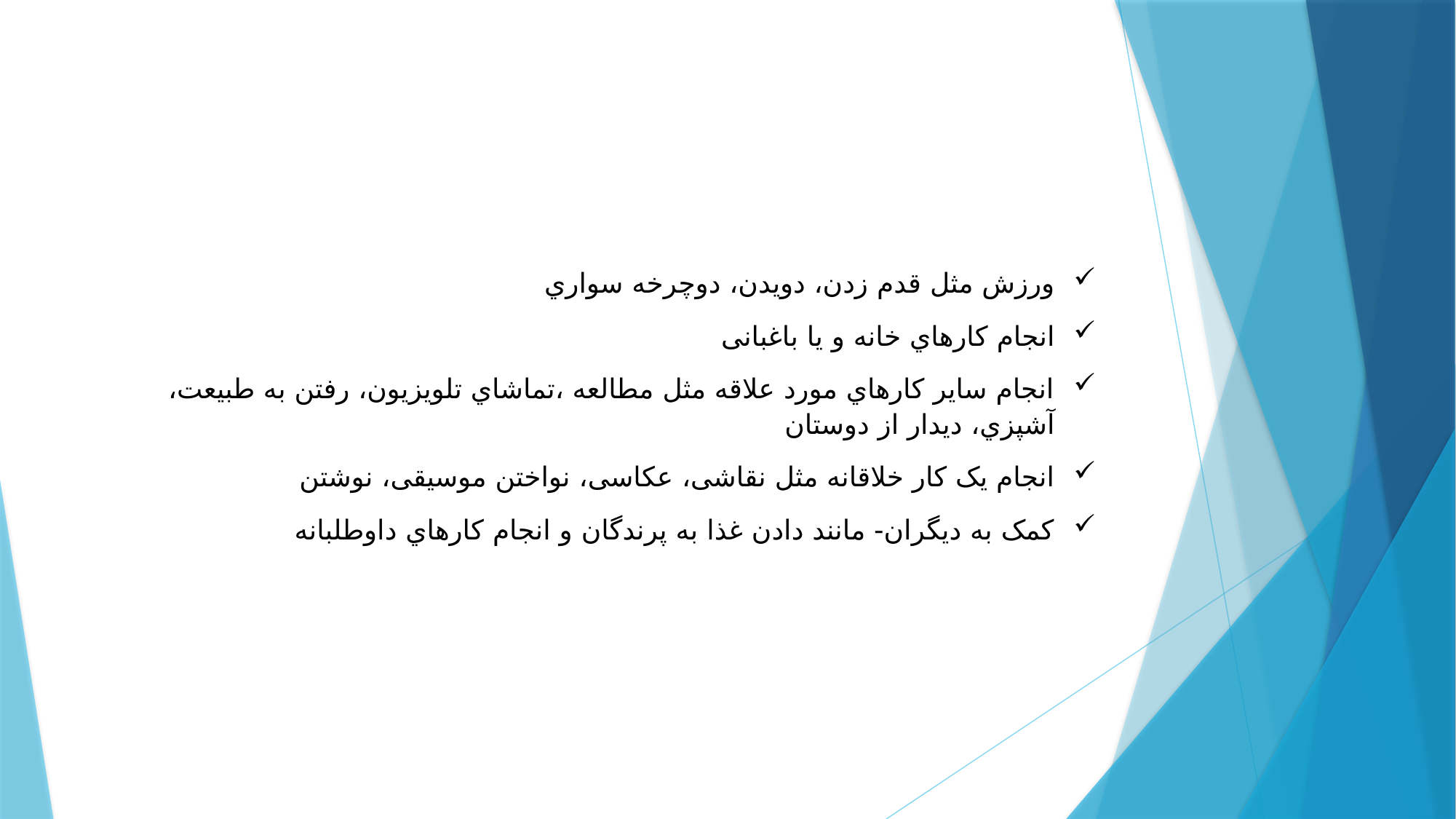

ورزش مثل قدم زدن، دویدن، دوچرخه سواري
انجام کارهاي خانه و یا باغبانی
انجام سایر کارهاي مورد علاقه مثل مطالعه ،تماشاي تلویزیون، رفتن به طبیعت، آشپزي، دیدار از دوستان
انجام یک کار خلاقانه مثل نقاشی، عکاسی، نواختن موسیقی، نوشتن
کمک به دیگران- مانند دادن غذا به پرندگان و انجام کارهاي داوطلبانه